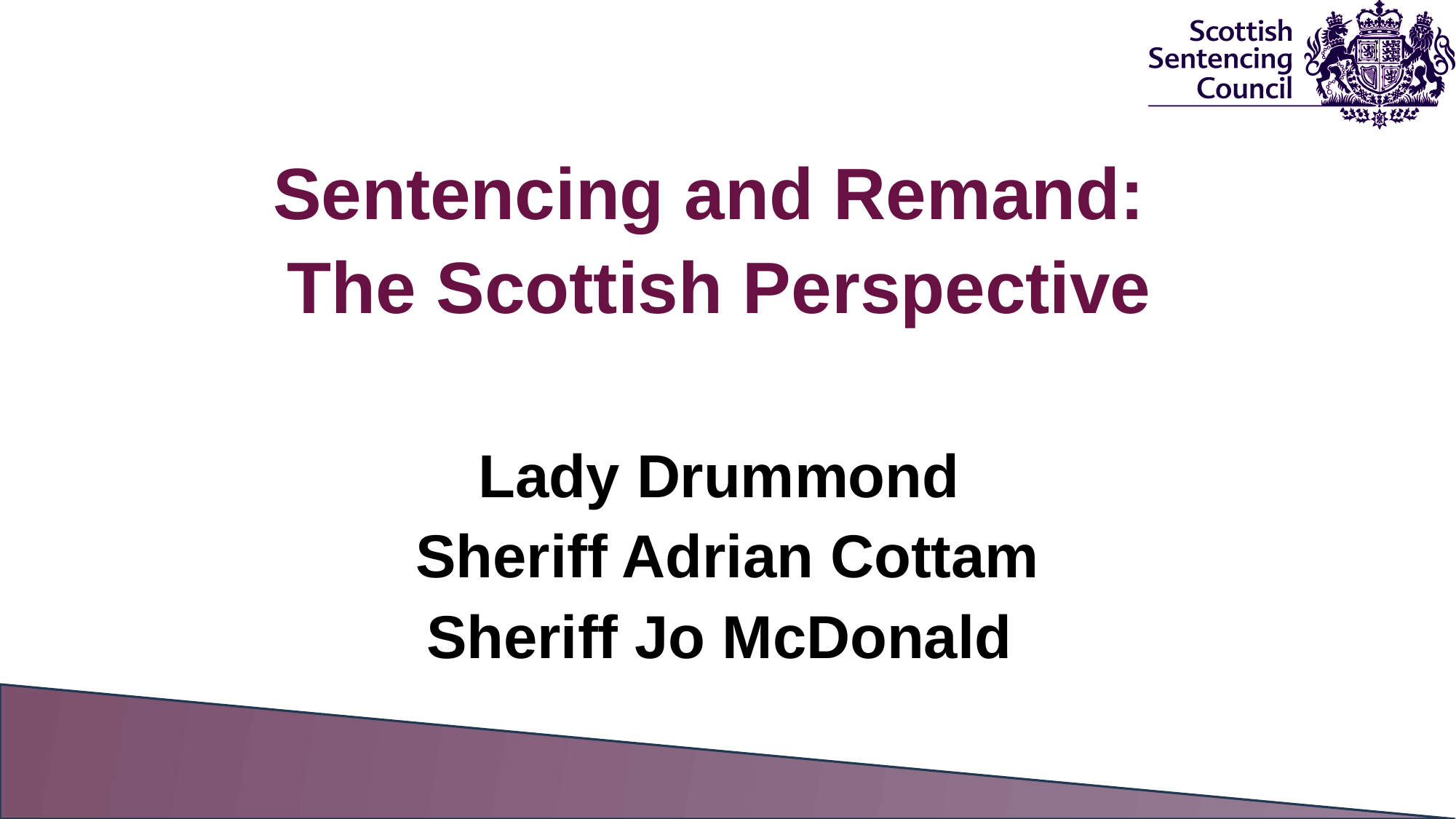

Sentencing and Remand:
The Scottish Perspective
Lady Drummond
Sheriff Adrian Cottam
Sheriff Jo McDonald